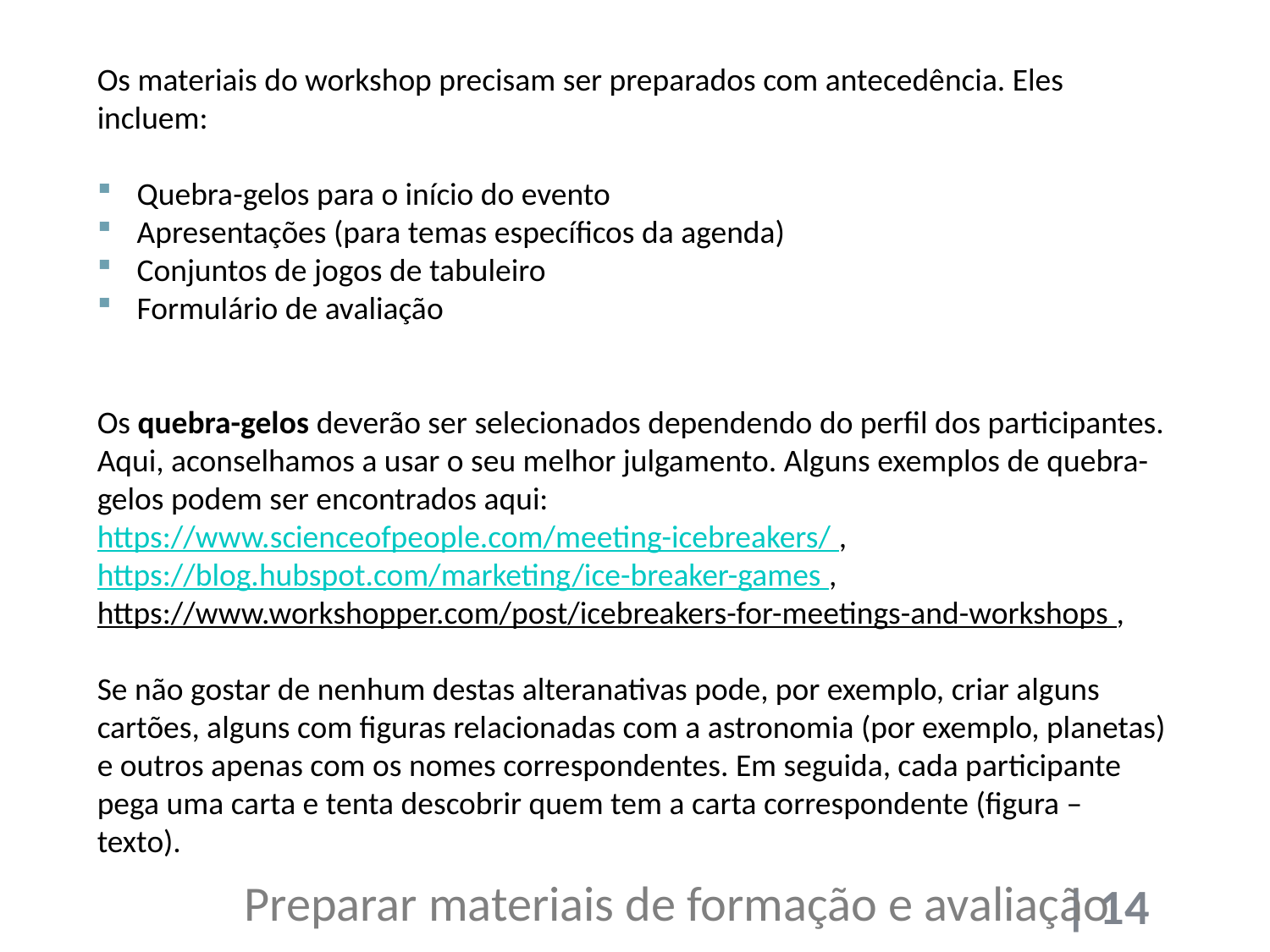

Os materiais do workshop precisam ser preparados com antecedência. Eles incluem:

Quebra-gelos para o início do evento
Apresentações (para temas específicos da agenda)
Conjuntos de jogos de tabuleiro
Formulário de avaliação

Os quebra-gelos deverão ser selecionados dependendo do perfil dos participantes. Aqui, aconselhamos a usar o seu melhor julgamento. Alguns exemplos de quebra-gelos podem ser encontrados aqui:
https://www.scienceofpeople.com/meeting-icebreakers/ , https://blog.hubspot.com/marketing/ice-breaker-games ,
https://www.workshopper.com/post/icebreakers-for-meetings-and-workshops ,

Se não gostar de nenhum destas alteranativas pode, por exemplo, criar alguns cartões, alguns com figuras relacionadas com a astronomia (por exemplo, planetas) e outros apenas com os nomes correspondentes. Em seguida, cada participante pega uma carta e tenta descobrir quem tem a carta correspondente (figura – texto).

Preparar materiais de formação e avaliação